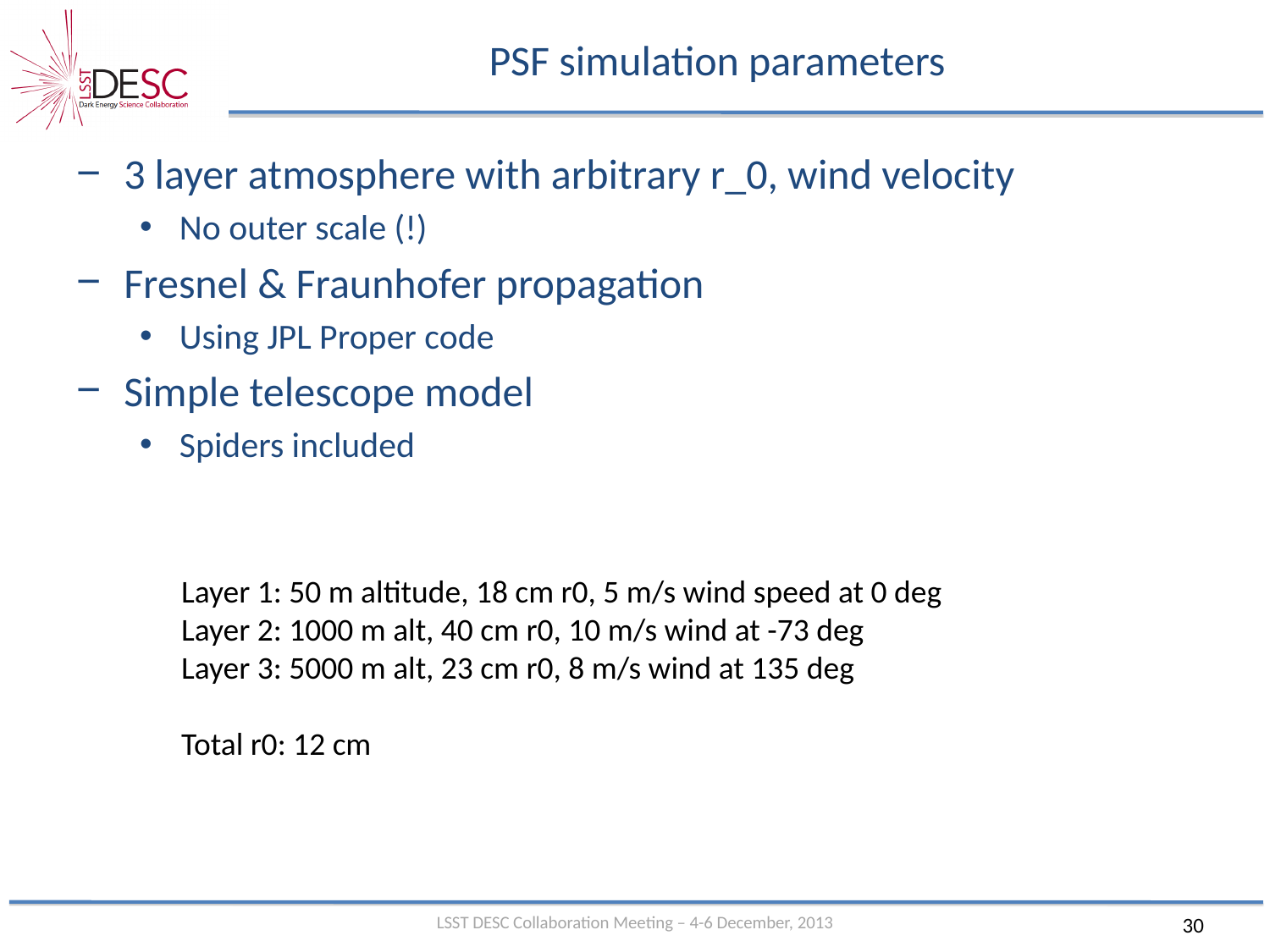

# PSF simulation parameters
3 layer atmosphere with arbitrary r_0, wind velocity
No outer scale (!)
Fresnel & Fraunhofer propagation
Using JPL Proper code
Simple telescope model
Spiders included
Layer 1: 50 m altitude, 18 cm r0, 5 m/s wind speed at 0 deg
Layer 2: 1000 m alt, 40 cm r0, 10 m/s wind at -73 deg
Layer 3: 5000 m alt, 23 cm r0, 8 m/s wind at 135 deg

Total r0: 12 cm